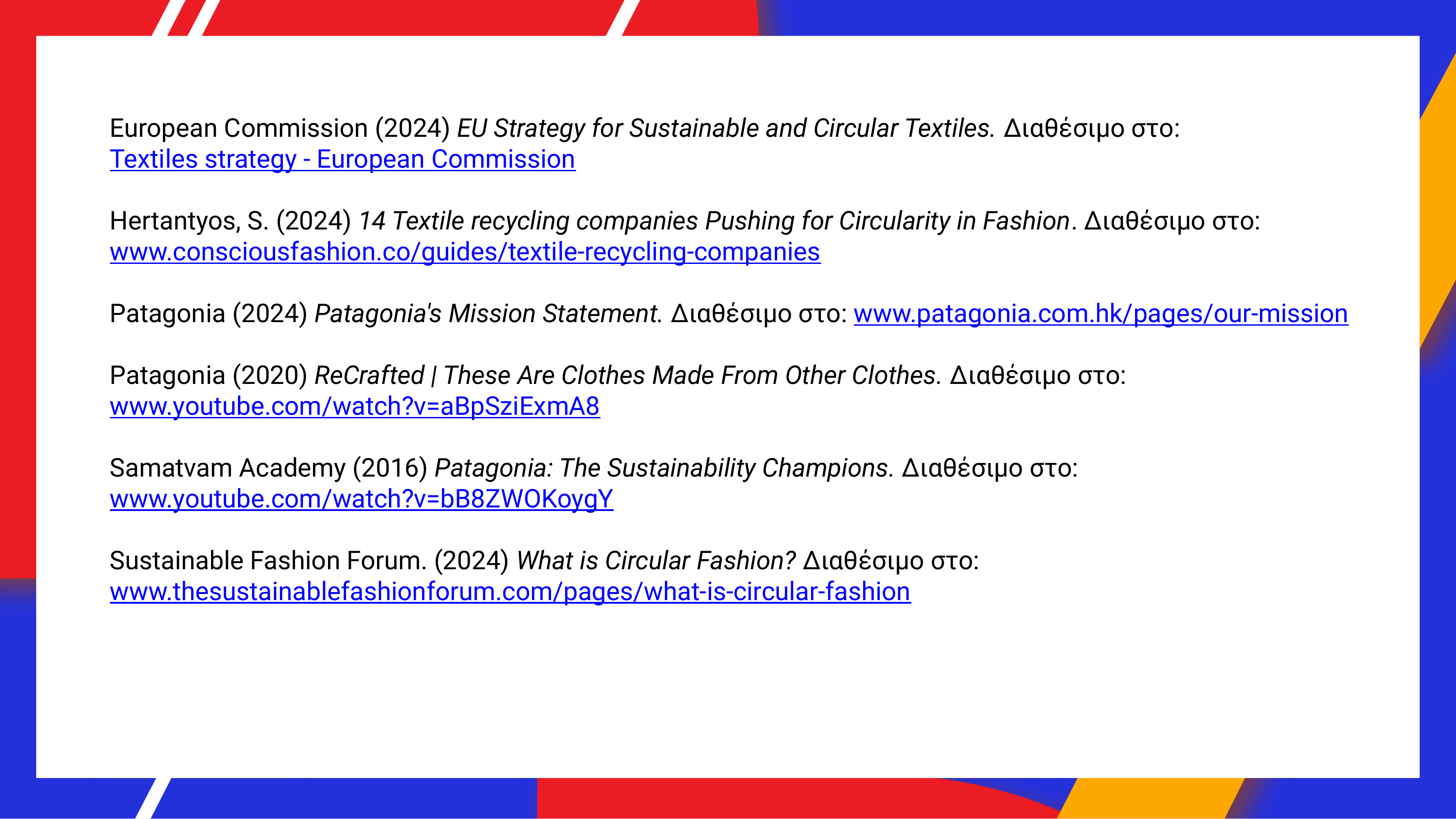

European Commission (2024) EU Strategy for Sustainable and Circular Textiles. Διαθέσιμο στο: Textiles strategy - European Commission

Hertantyos, S. (2024) 14 Textile recycling companies Pushing for Circularity in Fashion. Διαθέσιμο στο: www.consciousfashion.co/guides/textile-recycling-companies

Patagonia (2024) Patagonia's Mission Statement. Διαθέσιμο στο: www.patagonia.com.hk/pages/our-mission

Patagonia (2020) ReCrafted | These Are Clothes Made From Other Clothes. Διαθέσιμο στο: www.youtube.com/watch?v=aBpSziExmA8

Samatvam Academy (2016) Patagonia: The Sustainability Champions. Διαθέσιμο στο: www.youtube.com/watch?v=bB8ZWOKoygY

Sustainable Fashion Forum. (2024) What is Circular Fashion? Διαθέσιμο στο: www.thesustainablefashionforum.com/pages/what-is-circular-fashion